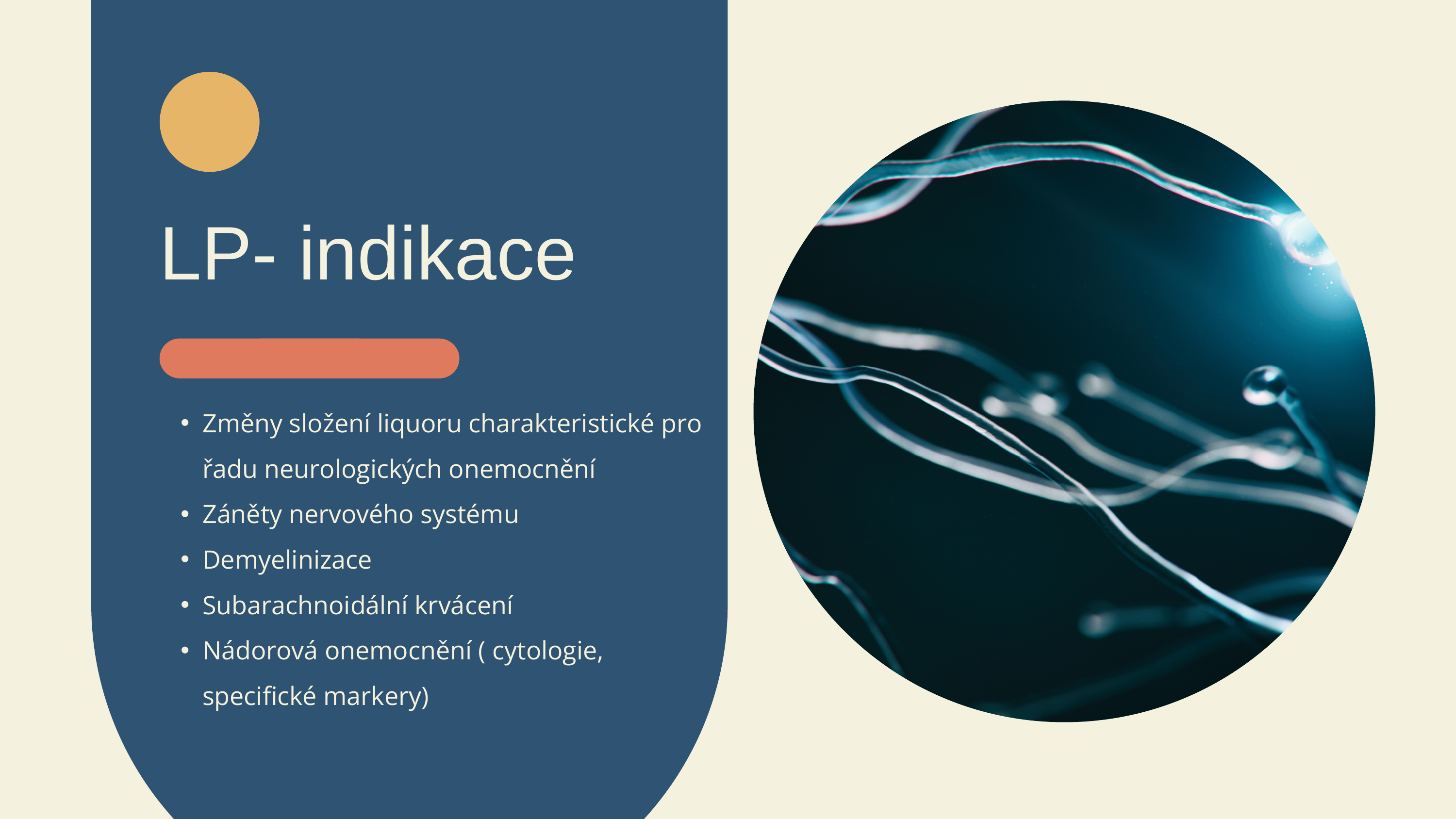

LP- indikace

Změny složení liquoru charakteristické pro řadu neurologických onemocnění
Záněty nervového systému
Demyelinizace
Subarachnoidální krvácení
Nádorová onemocnění ( cytologie, specifické markery)